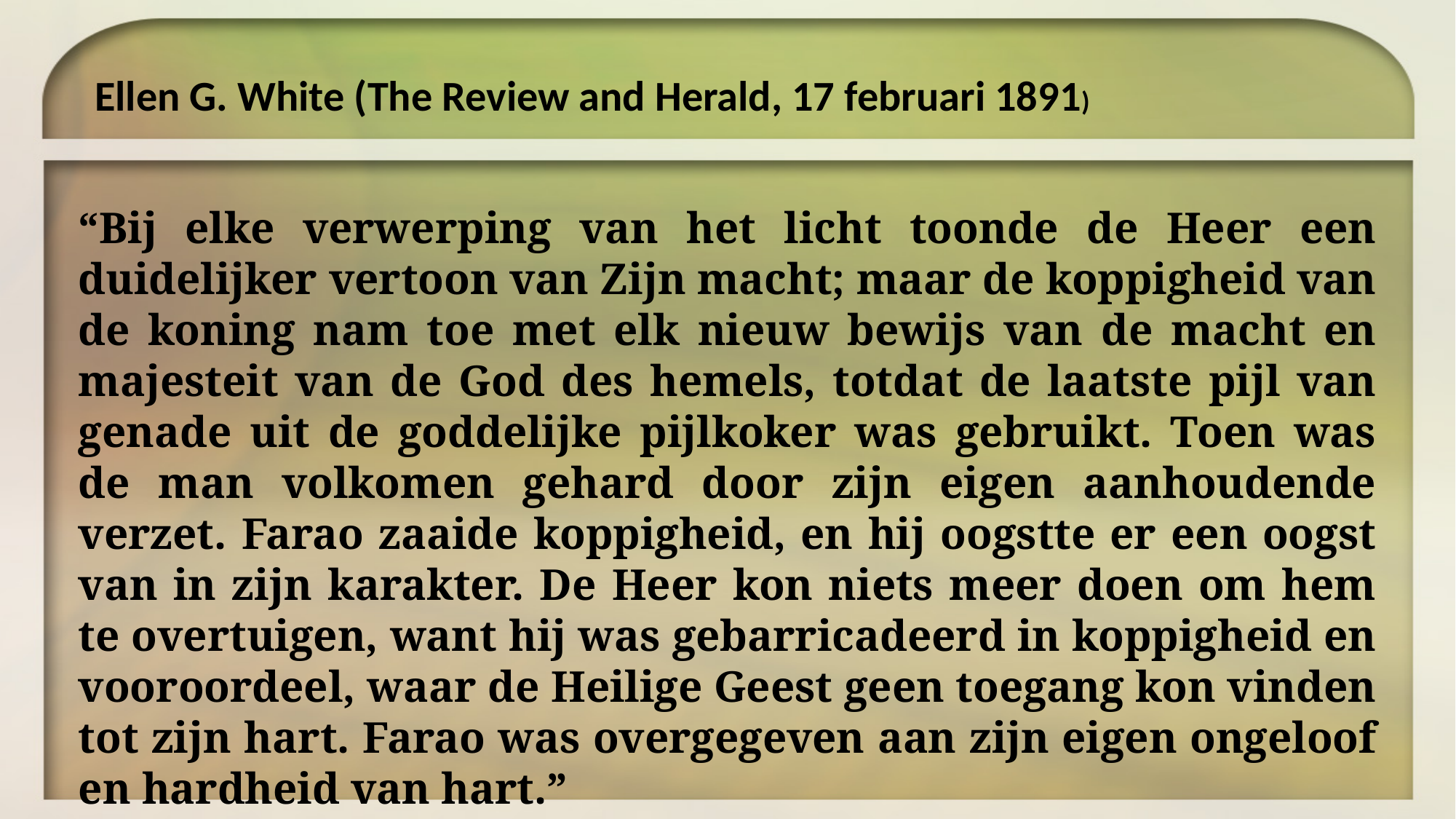

Ellen G. White (The Review and Herald, 17 februari 1891)
“Bij elke verwerping van het licht toonde de Heer een duidelijker vertoon van Zijn macht; maar de koppigheid van de koning nam toe met elk nieuw bewijs van de macht en majesteit van de God des hemels, totdat de laatste pijl van genade uit de goddelijke pijlkoker was gebruikt. Toen was de man volkomen gehard door zijn eigen aanhoudende verzet. Farao zaaide koppigheid, en hij oogstte er een oogst van in zijn karakter. De Heer kon niets meer doen om hem te overtuigen, want hij was gebarricadeerd in koppigheid en vooroordeel, waar de Heilige Geest geen toegang kon vinden tot zijn hart. Farao was overgegeven aan zijn eigen ongeloof en hardheid van hart.”